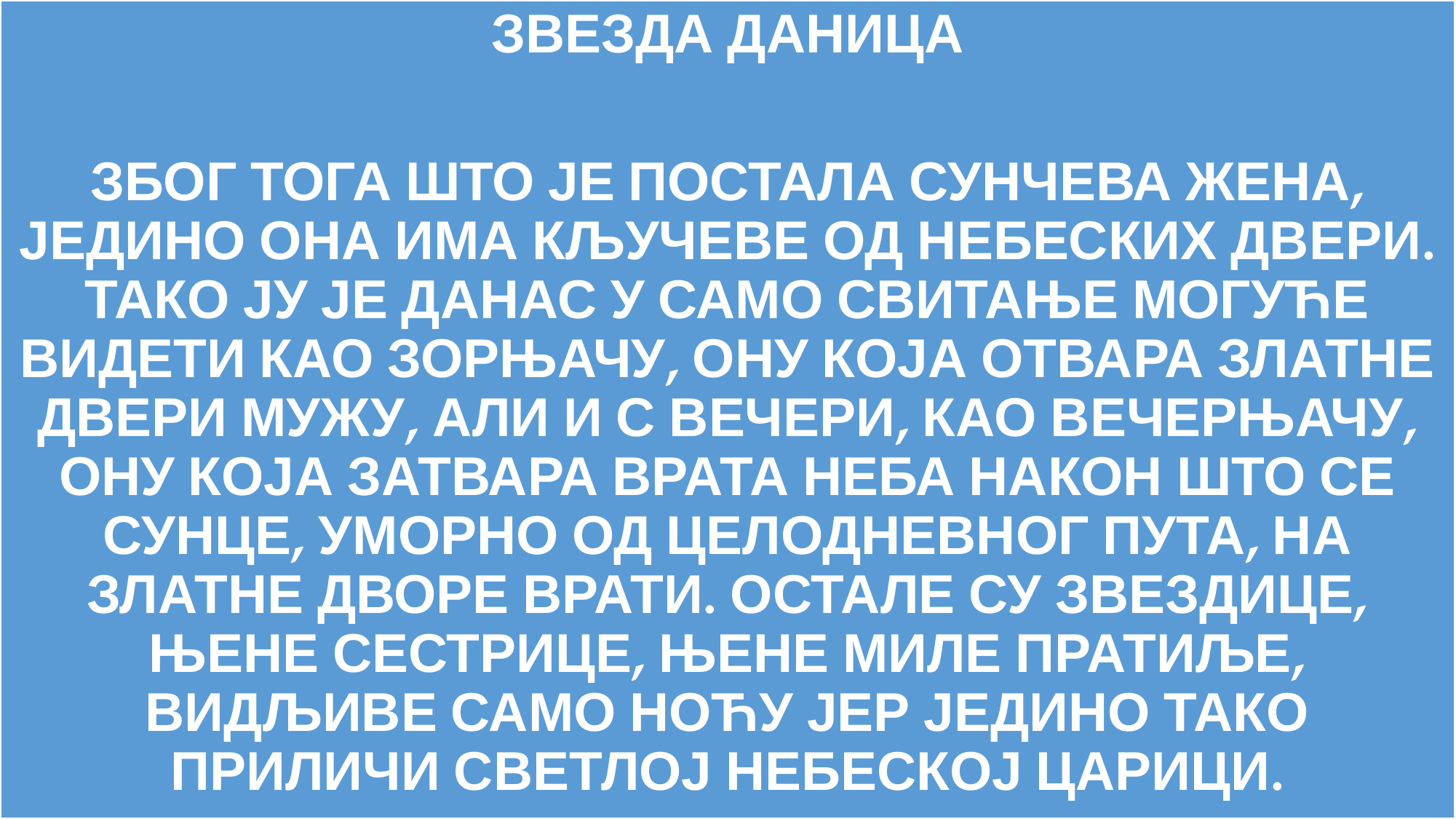

ЗВЕЗДА ДАНИЦА

ЗБОГ ТОГА ШТО ЈЕ ПОСТАЛА СУНЧЕВА ЖЕНА, ЈЕДИНО ОНА ИМА КЉУЧЕВЕ ОД НЕБЕСКИХ ДВЕРИ. ТАКО ЈУ ЈЕ ДАНАС У САМО СВИТАЊЕ МОГУЋЕ ВИДЕТИ КАО ЗОРЊАЧУ, ОНУ КОЈА ОТВАРА ЗЛАТНЕ ДВЕРИ МУЖУ, АЛИ И С ВЕЧЕРИ, КАО ВЕЧЕРЊАЧУ, ОНУ КОЈА ЗАТВАРА ВРАТА НЕБА НАКОН ШТО СЕ СУНЦЕ, УМОРНО ОД ЦЕЛОДНЕВНОГ ПУТА, НА ЗЛАТНЕ ДВОРЕ ВРАТИ. ОСТАЛЕ СУ ЗВЕЗДИЦЕ, ЊЕНЕ СЕСТРИЦЕ, ЊЕНЕ МИЛЕ ПРАТИЉЕ, ВИДЉИВЕ САМО НОЋУ ЈЕР ЈЕДИНО ТАКО ПРИЛИЧИ СВЕТЛОЈ НЕБЕСКОЈ ЦАРИЦИ.
#